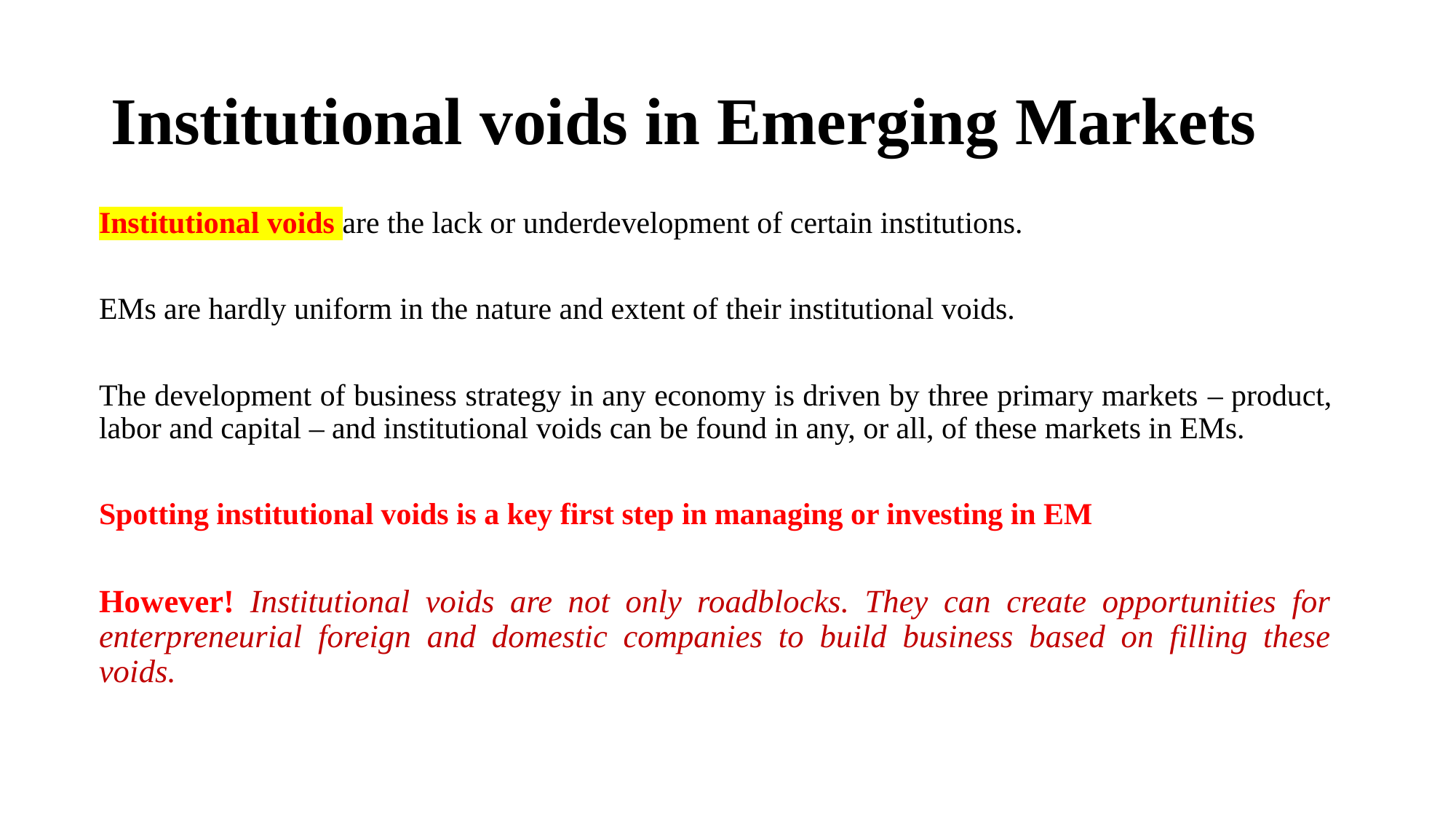

# Institutional voids in Emerging Markets
Institutional voids are the lack or underdevelopment of certain institutions.

EMs are hardly uniform in the nature and extent of their institutional voids.

The development of business strategy in any economy is driven by three primary markets – product, labor and capital – and institutional voids can be found in any, or all, of these markets in EMs.

Spotting institutional voids is a key first step in managing or investing in EM

However! Institutional voids are not only roadblocks. They can create opportunities for enterpreneurial foreign and domestic companies to build business based on filling these voids.